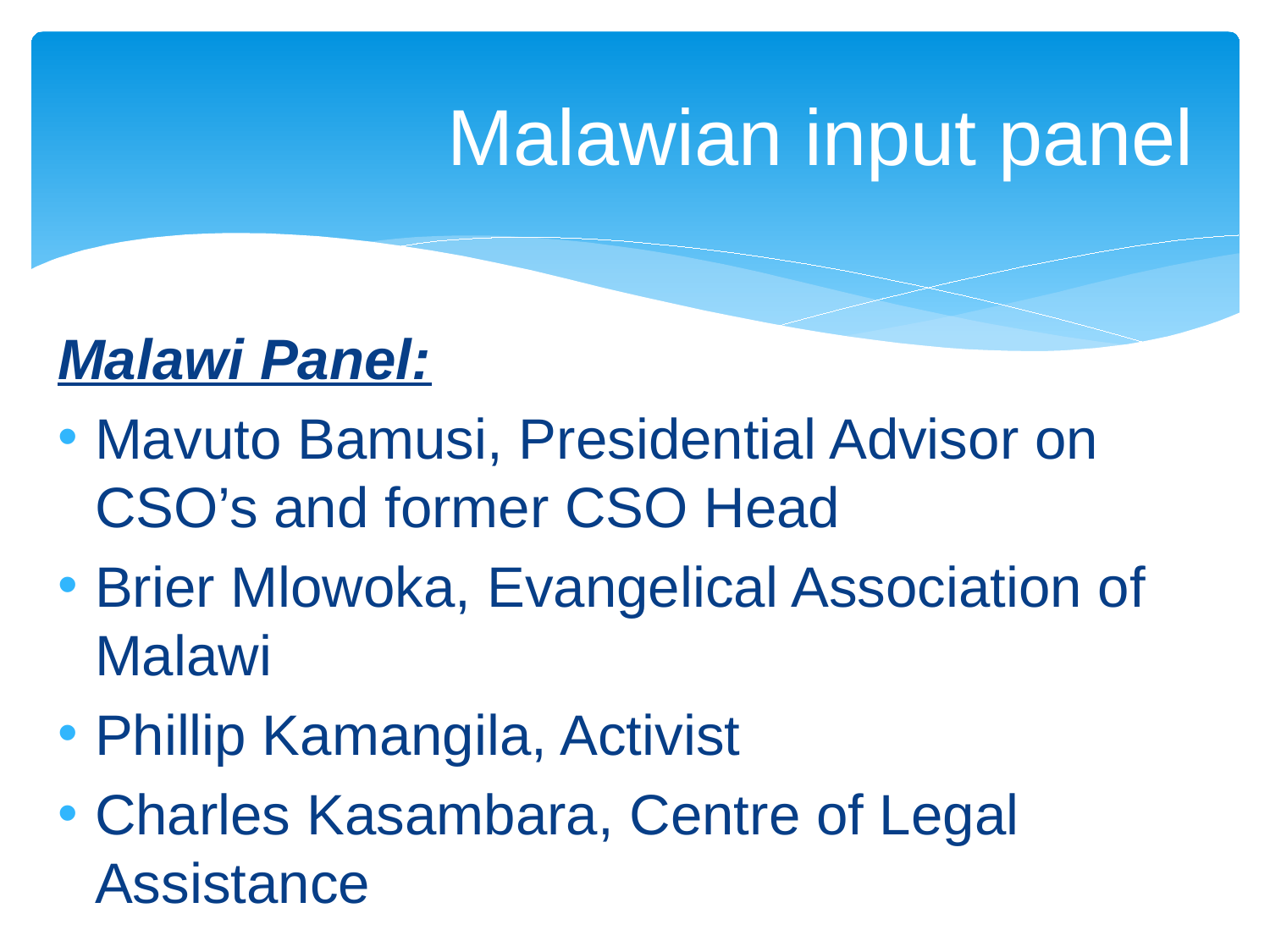

# Malawian input panel
Malawi Panel:
Mavuto Bamusi, Presidential Advisor on CSO’s and former CSO Head
Brier Mlowoka, Evangelical Association of Malawi
Phillip Kamangila, Activist
Charles Kasambara, Centre of Legal Assistance